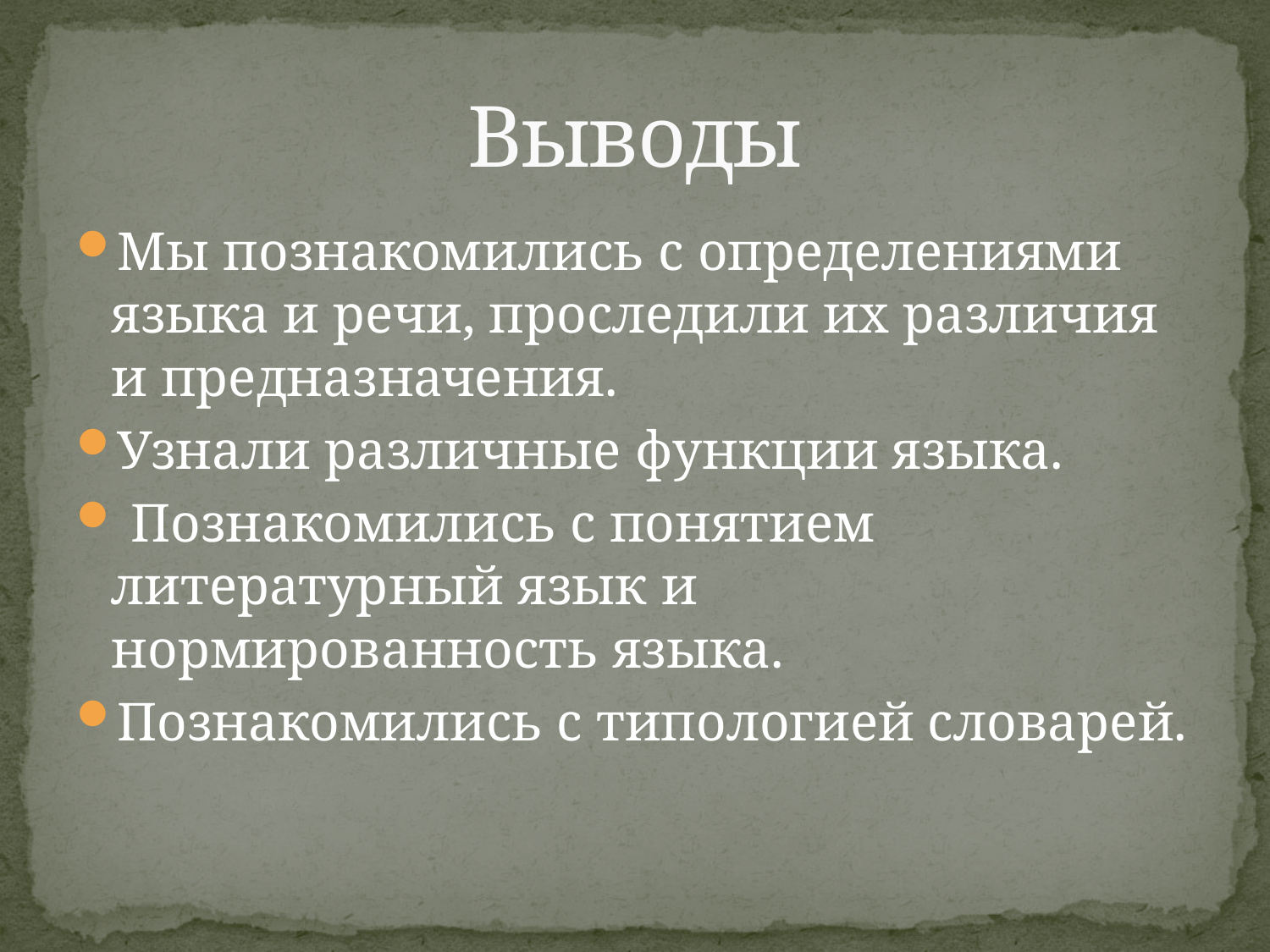

# Выводы
Мы познакомились с определениями языка и речи, проследили их различия и предназначения.
Узнали различные функции языка.
 Познакомились с понятием литературный язык и нормированность языка.
Познакомились с типологией словарей.